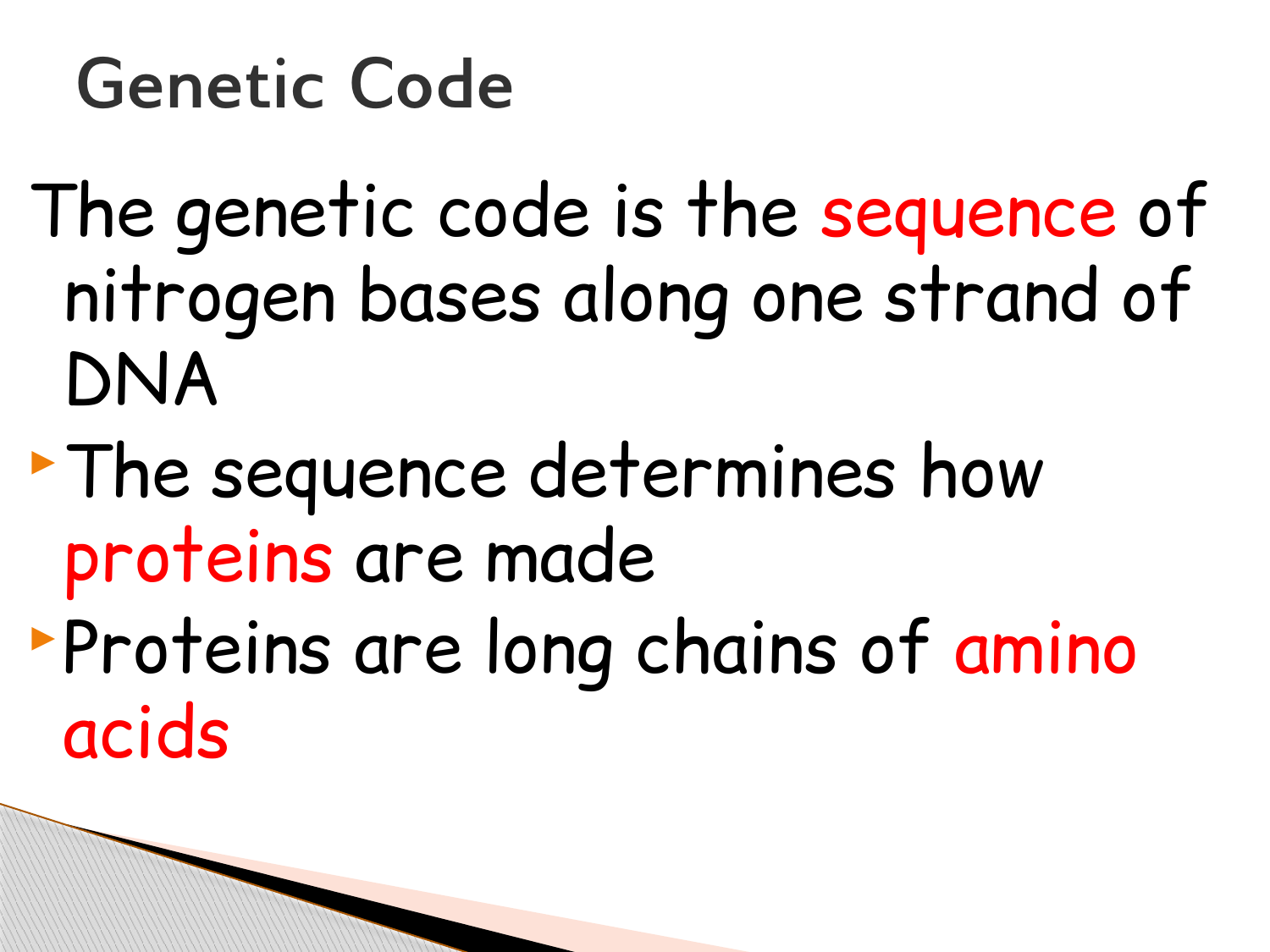

# Genetic Code
The genetic code is the sequence of nitrogen bases along one strand of DNA
The sequence determines how proteins are made
Proteins are long chains of amino acids